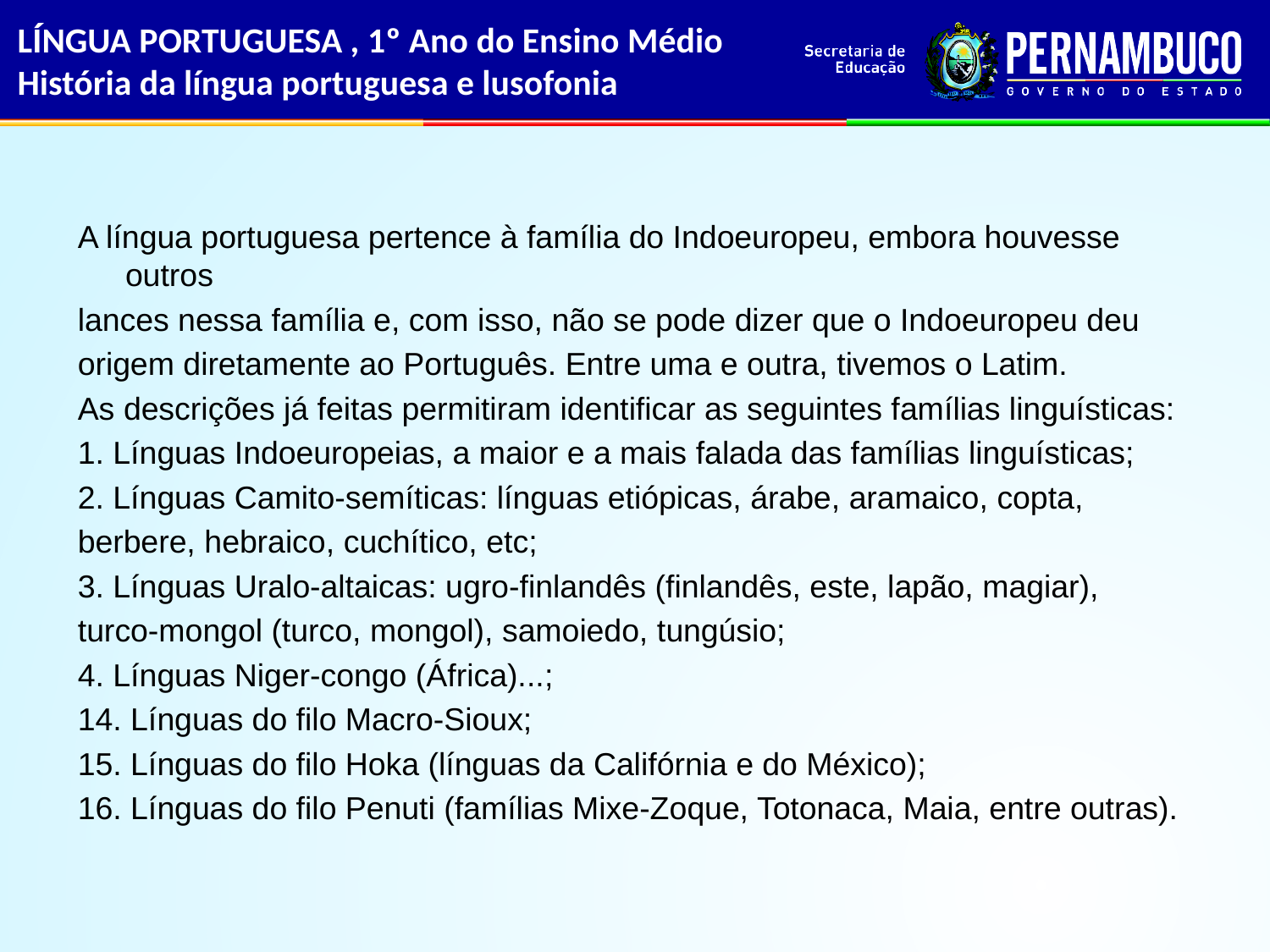

# LÍNGUA PORTUGUESA , 1º Ano do Ensino Médio História da língua portuguesa e lusofonia

A língua portuguesa pertence à família do Indoeuropeu, embora houvesse outros
lances nessa família e, com isso, não se pode dizer que o Indoeuropeu deu
origem diretamente ao Português. Entre uma e outra, tivemos o Latim.
As descrições já feitas permitiram identificar as seguintes famílias linguísticas:
1. Línguas Indoeuropeias, a maior e a mais falada das famílias linguísticas;
2. Línguas Camito-semíticas: línguas etiópicas, árabe, aramaico, copta,
berbere, hebraico, cuchítico, etc;
3. Línguas Uralo-altaicas: ugro-finlandês (finlandês, este, lapão, magiar),
turco-mongol (turco, mongol), samoiedo, tungúsio;
4. Línguas Niger-congo (África)...;
14. Línguas do filo Macro-Sioux;
15. Línguas do filo Hoka (línguas da Califórnia e do México);
16. Línguas do filo Penuti (famílias Mixe-Zoque, Totonaca, Maia, entre outras).